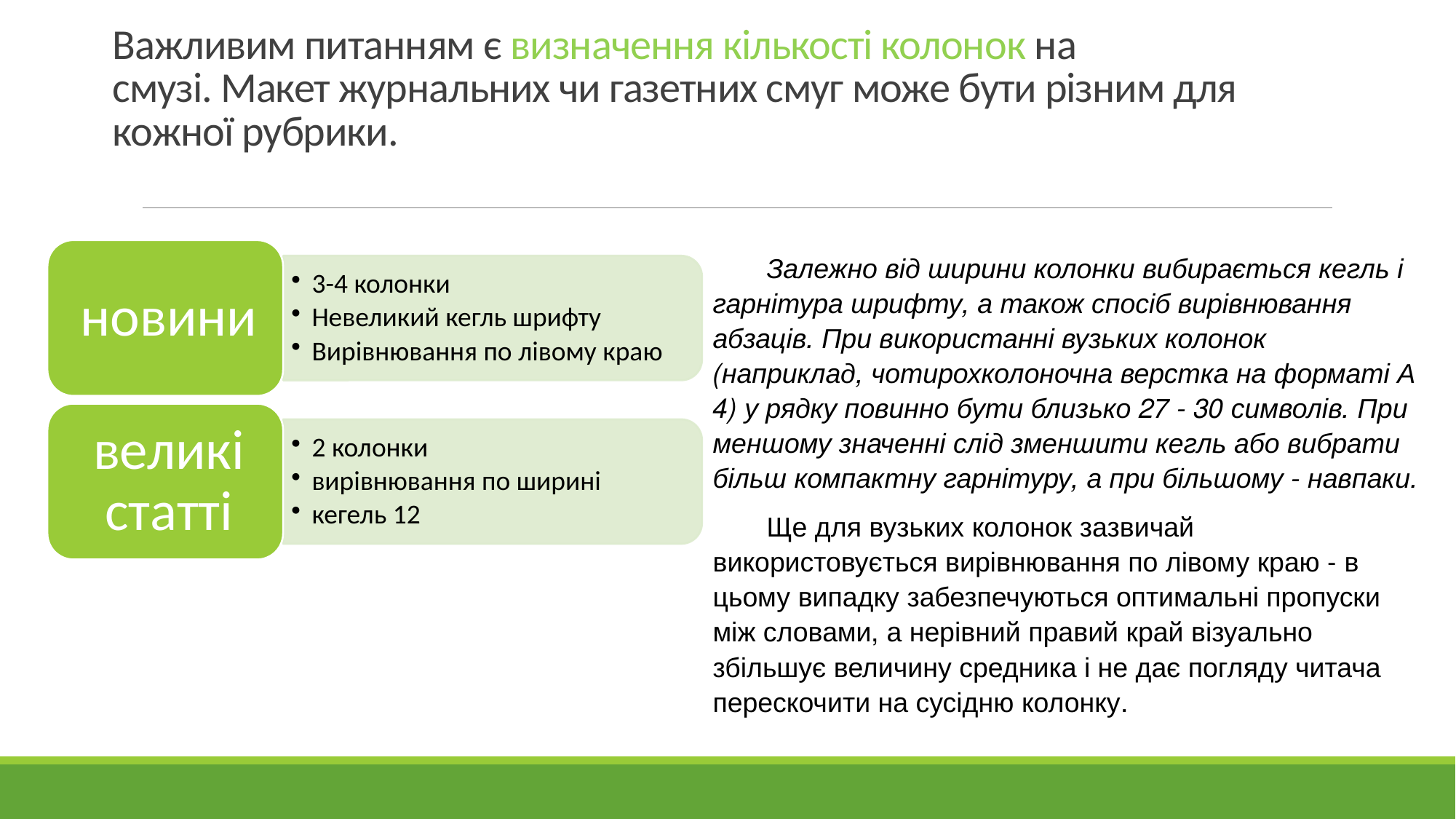

# Важливим питанням є визначення кількості колонок на смузі. Макет журнальних чи газетних смуг може бути різним для кожної рубрики.
3-4 колонки
Невеликий кегль шрифту
Вирівнювання по лівому краю
новини
2 колонки
вирівнювання по ширині
кегель 12
великі статті
Залежно від ширини колонки вибирається кегль і гарнітура шрифту, а також спосіб вирівнювання абзаців. При використанні вузьких колонок (наприклад, чотирохколоночна верстка на форматі А 4) у рядку повинно бути близько 27 - 30 символів. При меншому значенні слід зменшити кегль або вибрати більш компактну гарнітуру, а при більшому - навпаки.
Ще для вузьких колонок зазвичай використовується вирівнювання по лівому краю - в цьому випадку забезпечуються оптимальні пропуски між словами, а нерівний правий край візуально збільшує величину средника і не дає погляду читача перескочити на сусідню колонку.